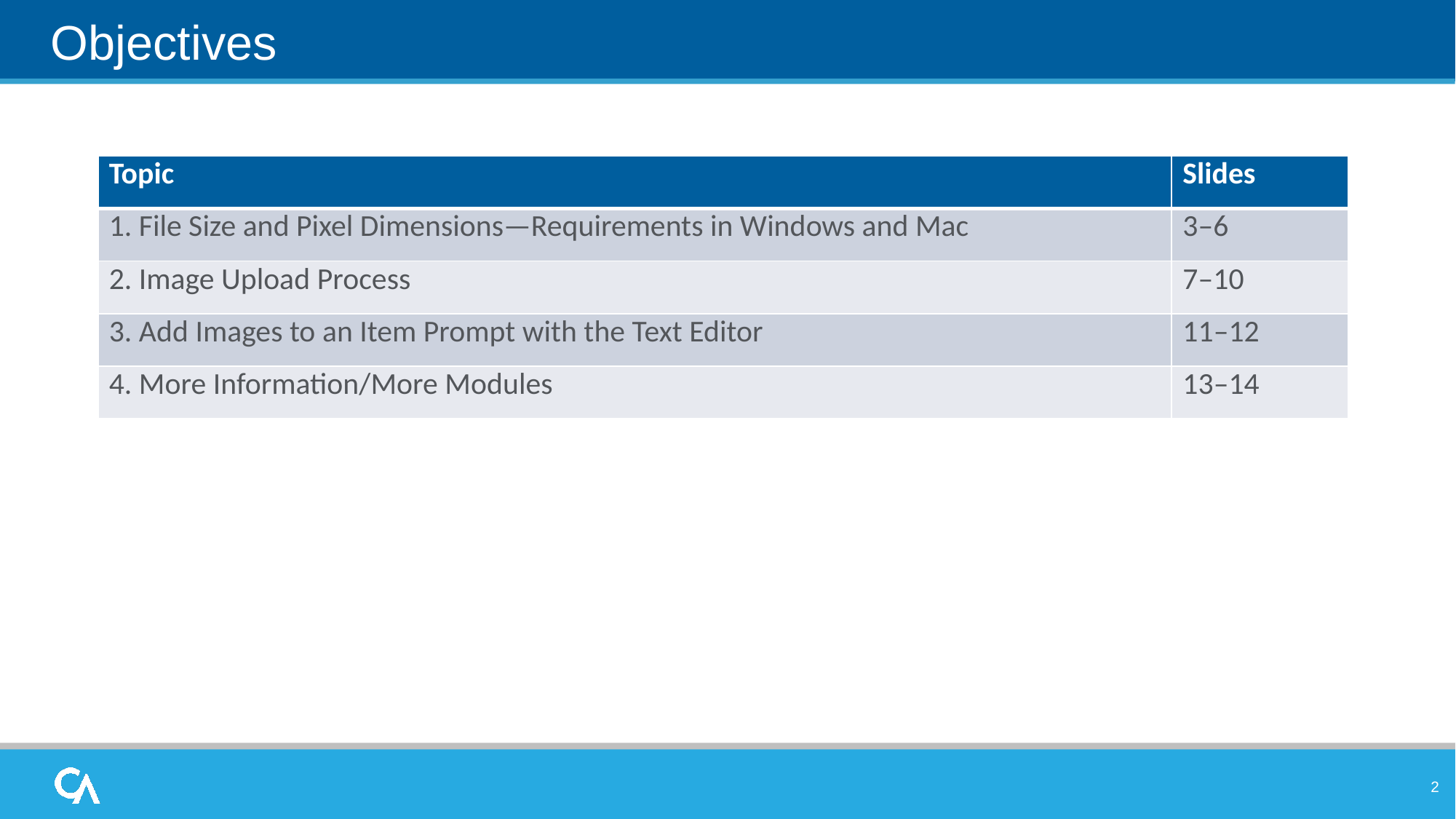

# Objectives
| Topic | Slides |
| --- | --- |
| 1. File Size and Pixel Dimensions—Requirements in Windows and Mac | 3–6 |
| 2. Image Upload Process | 7–10 |
| 3. Add Images to an Item Prompt with the Text Editor | 11–12 |
| 4. More Information/More Modules | 13–14 |
2